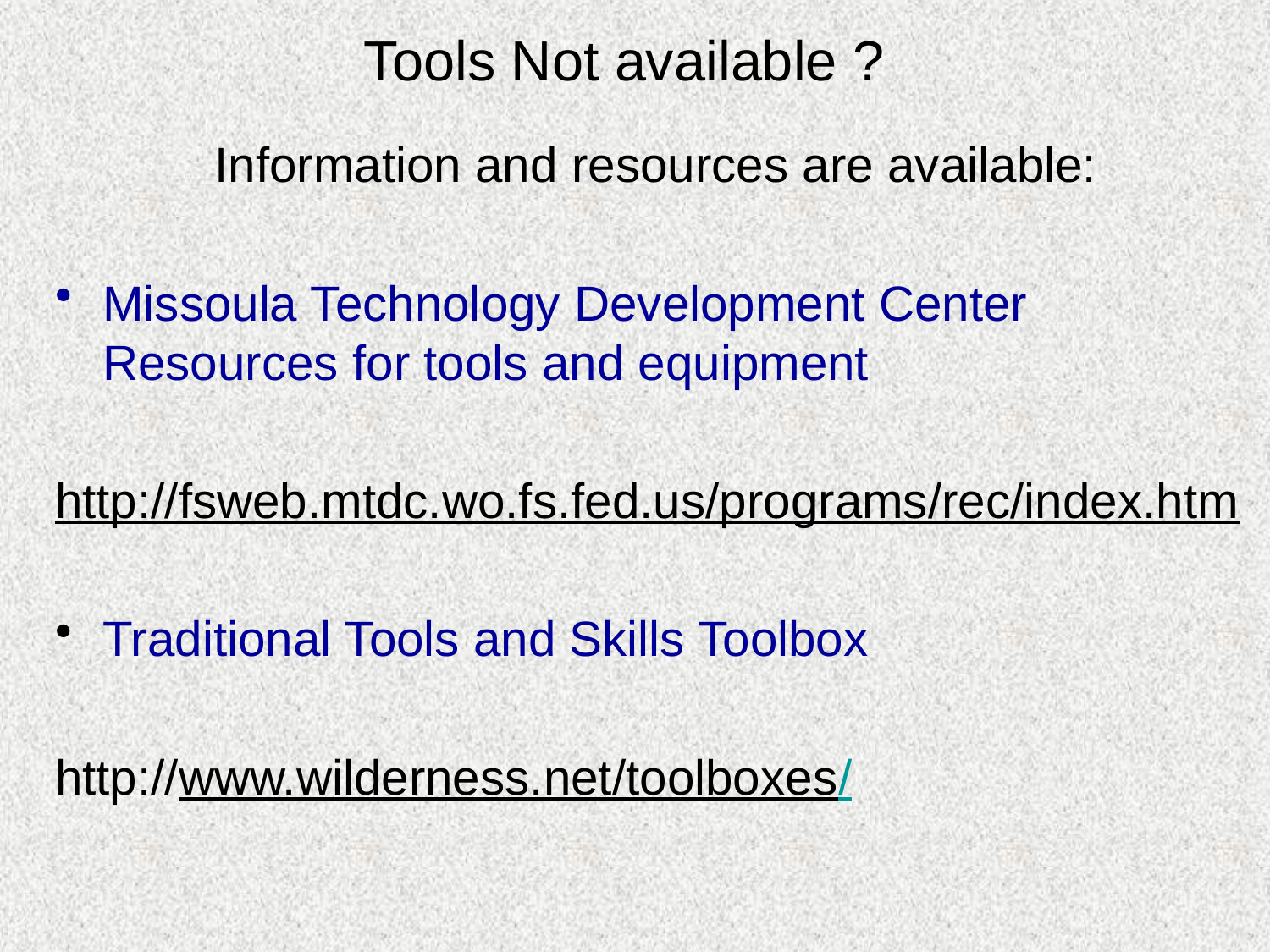

# Tools Not available ?
Information and resources are available:

Missoula Technology Development Center Resources for tools and equipment

http://fsweb.mtdc.wo.fs.fed.us/programs/rec/index.htm

Traditional Tools and Skills Toolbox

http://www.wilderness.net/toolboxes/